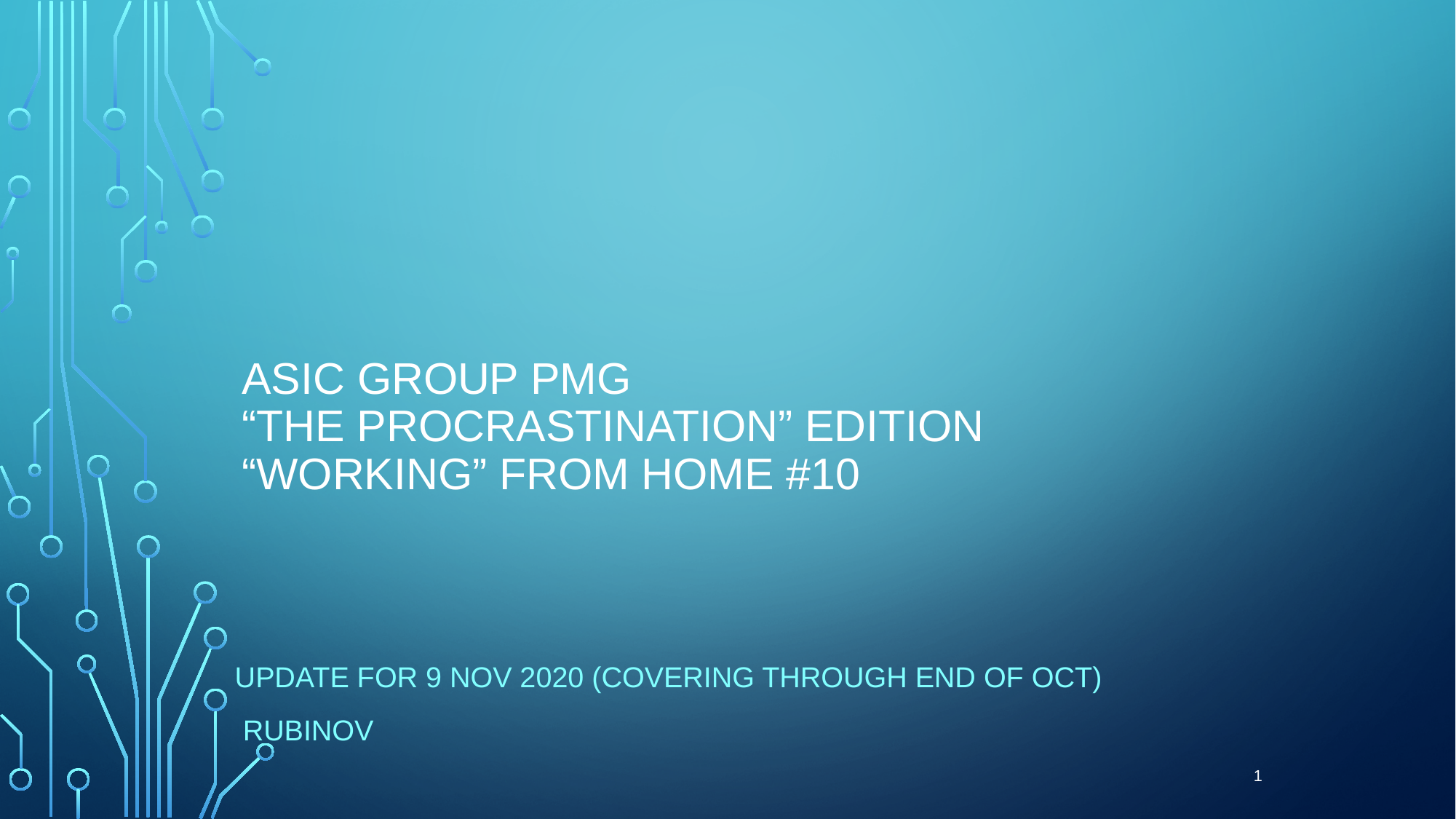

# ASIC group PMG “THE PROCRASTINATION” Edition “working” from home #10
Update for 9 NOV 2020 (covering through end of OCT)
 Rubinov
1